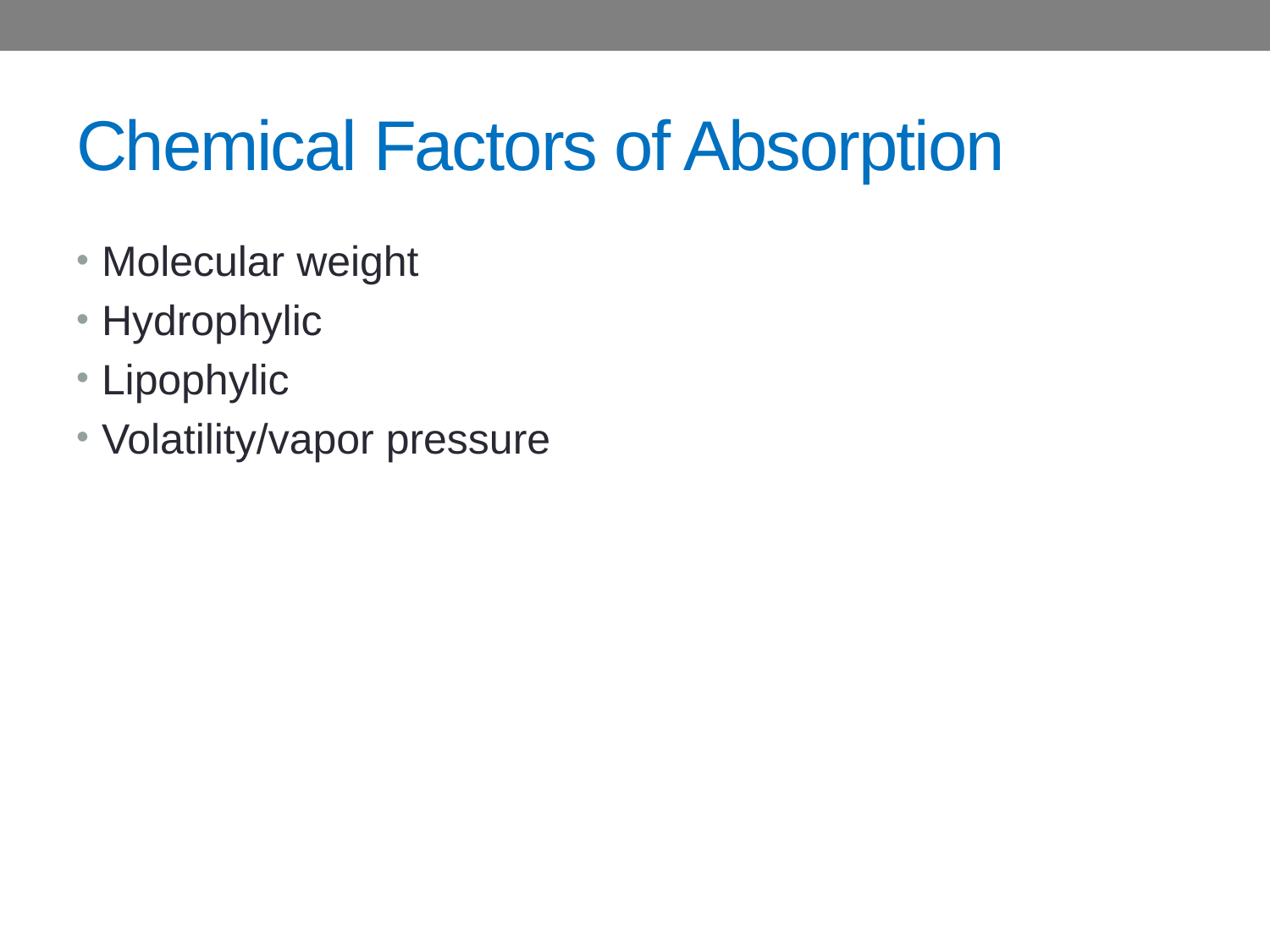

# Chemical Factors of Absorption
Molecular weight
Hydrophylic
Lipophylic
Volatility/vapor pressure